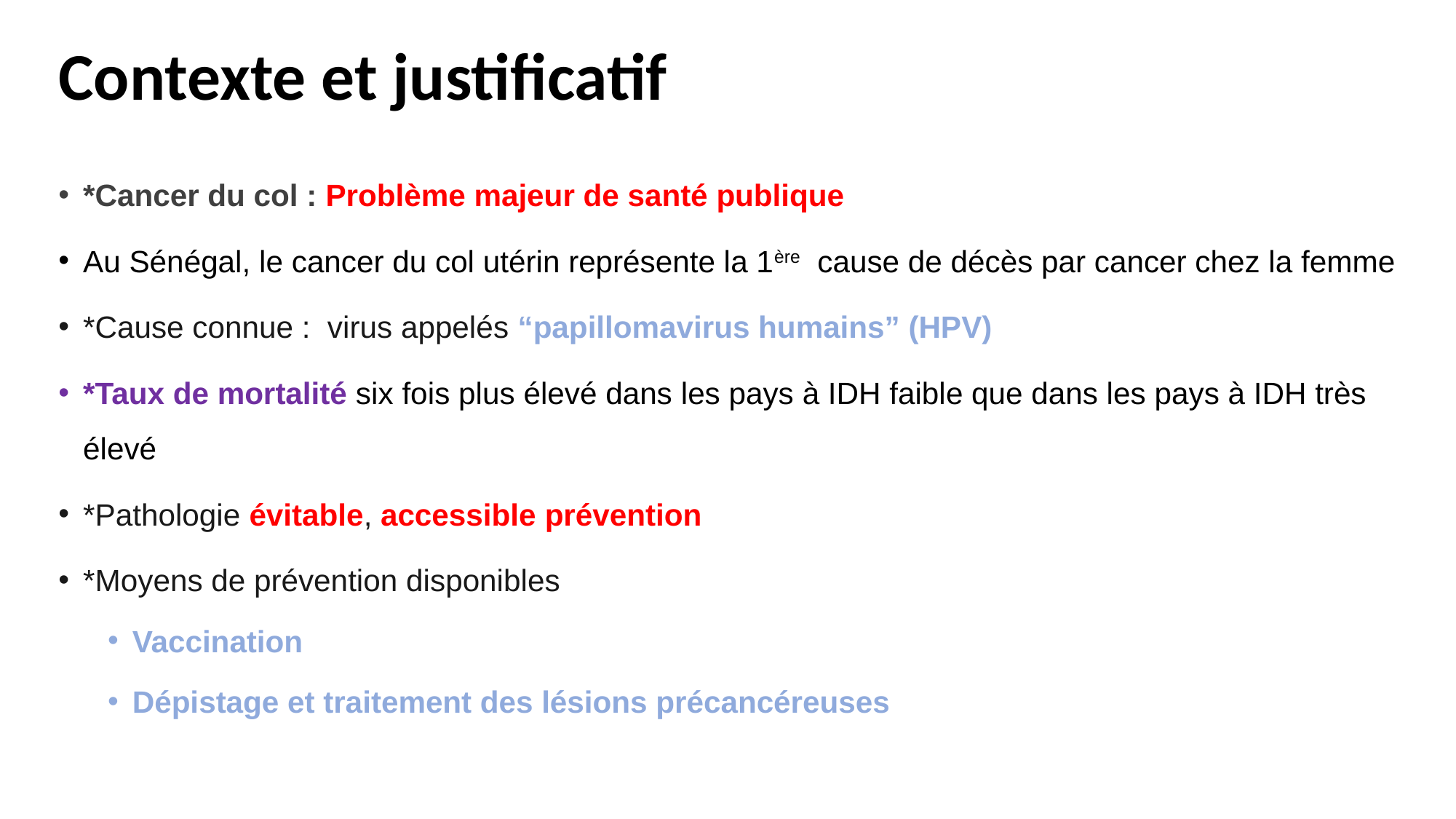

# Contexte et justificatif

*Cancer du col : Problème majeur de santé publique
Au Sénégal, le cancer du col utérin représente la 1ère  cause de décès par cancer chez la femme
*Cause connue :  virus appelés “papillomavirus humains” (HPV)
*Taux de mortalité six fois plus élevé dans les pays à IDH faible que dans les pays à IDH très élevé
*Pathologie évitable, accessible prévention
*Moyens de prévention disponibles
Vaccination
Dépistage et traitement des lésions précancéreuses